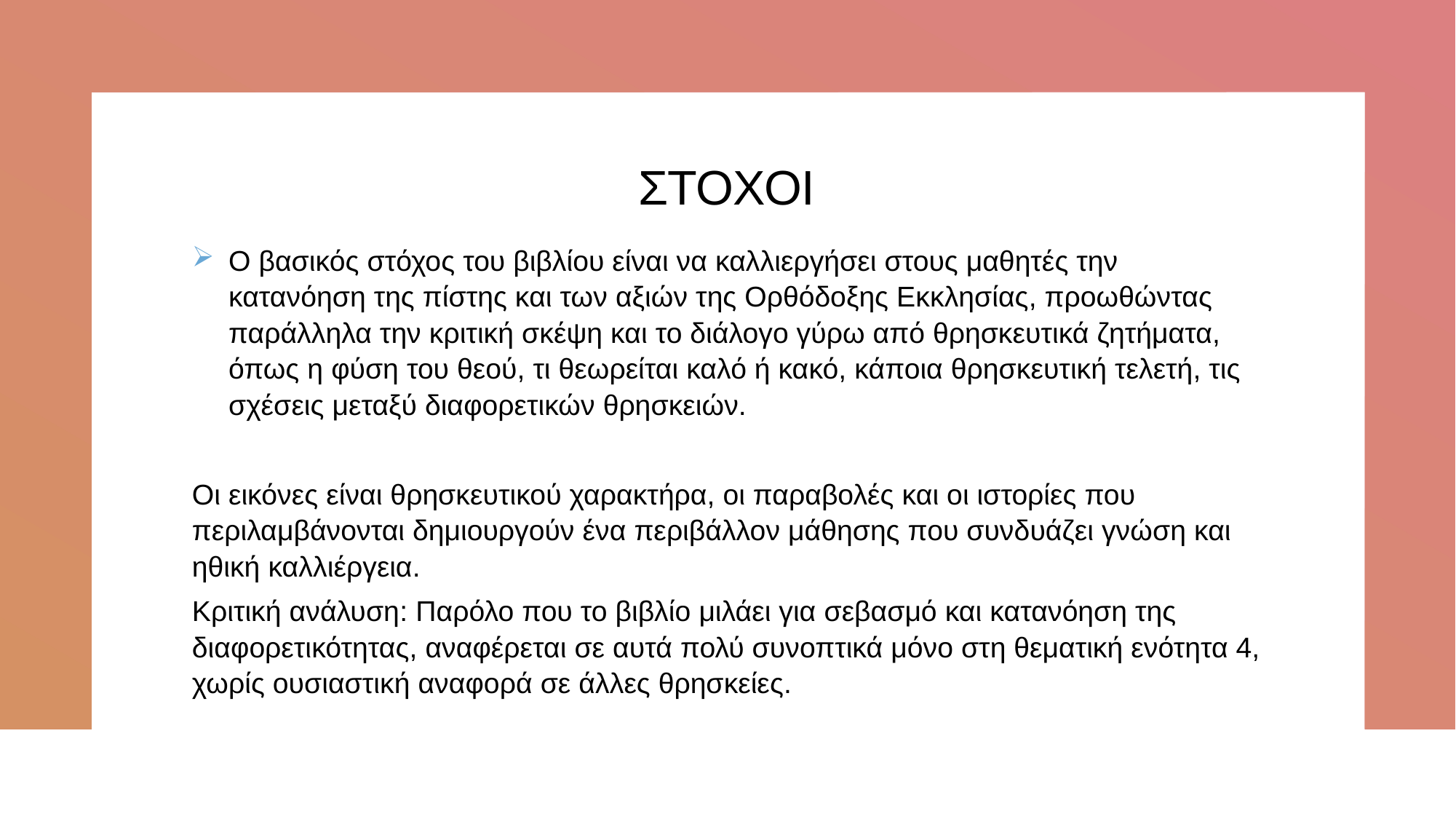

# ΣΤΟΧΟΙ
Ο βασικός στόχος του βιβλίου είναι να καλλιεργήσει στους μαθητές την κατανόηση της πίστης και των αξιών της Ορθόδοξης Εκκλησίας, προωθώντας παράλληλα την κριτική σκέψη και το διάλογο γύρω από θρησκευτικά ζητήματα, όπως η φύση του θεού, τι θεωρείται καλό ή κακό, κάποια θρησκευτική τελετή, τις σχέσεις μεταξύ διαφορετικών θρησκειών.

Οι εικόνες είναι θρησκευτικού χαρακτήρα, οι παραβολές και οι ιστορίες που περιλαμβάνονται δημιουργούν ένα περιβάλλον μάθησης που συνδυάζει γνώση και ηθική καλλιέργεια.
Κριτική ανάλυση: Παρόλο που το βιβλίο μιλάει για σεβασμό και κατανόηση της διαφορετικότητας, αναφέρεται σε αυτά πολύ συνοπτικά μόνο στη θεματική ενότητα 4, χωρίς ουσιαστική αναφορά σε άλλες θρησκείες.